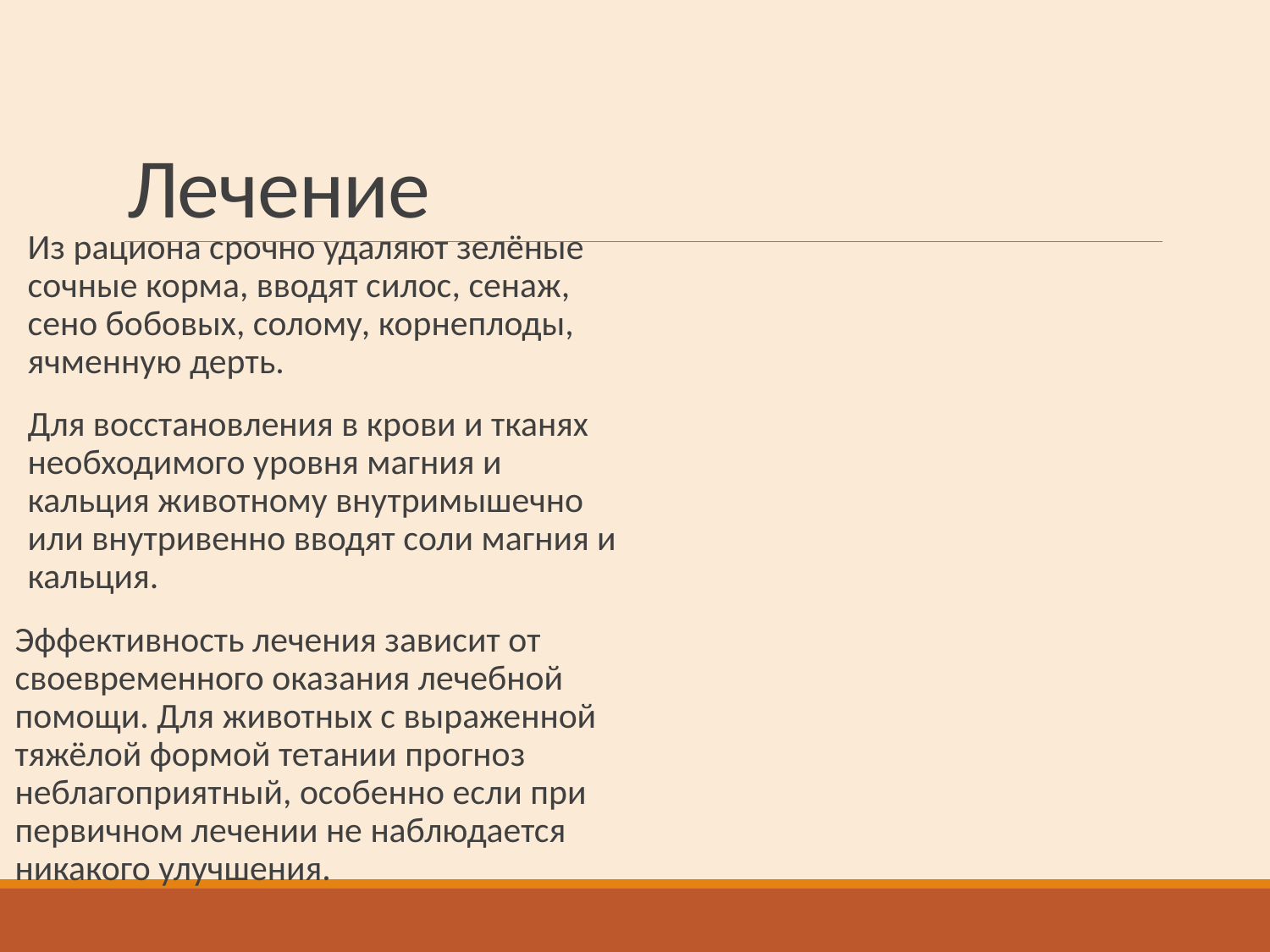

# Лечение
Из рациона срочно удаляют зелёные сочные корма, вводят силос, сенаж, сено бобовых, солому, корнеплоды, ячменную дерть.
Для восстановления в крови и тканях необходимого уровня магния и кальция животному внутримышечно или внутривенно вводят соли магния и кальция.
Эффективность лечения зависит от своевременного оказания лечебной помощи. Для животных с выраженной тяжёлой формой тетании прогноз неблагоприятный, особенно если при первичном лечении не наблюдается никакого улучшения.